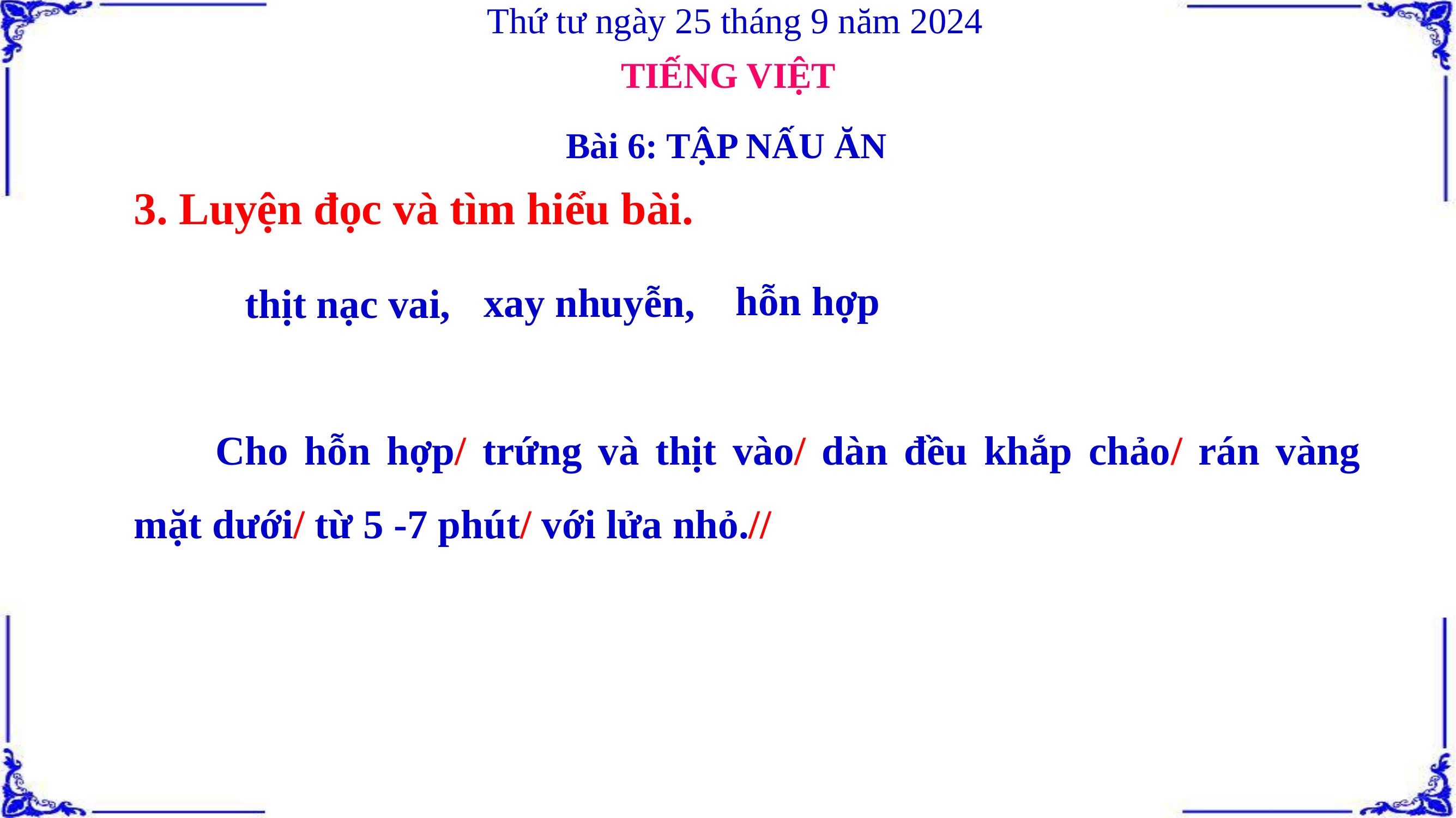

Thứ tư ngày 25 tháng 9 năm 2024
TIẾNG VIỆT
Bài 6: TẬP NẤU ĂN
3. Luyện đọc và tìm hiểu bài.
hỗn hợp
xay nhuyễn,
thịt nạc vai,
	Cho hỗn hợp/ trứng và thịt vào/ dàn đều khắp chảo/ rán vàng mặt dưới/ từ 5 -7 phút/ với lửa nhỏ.//